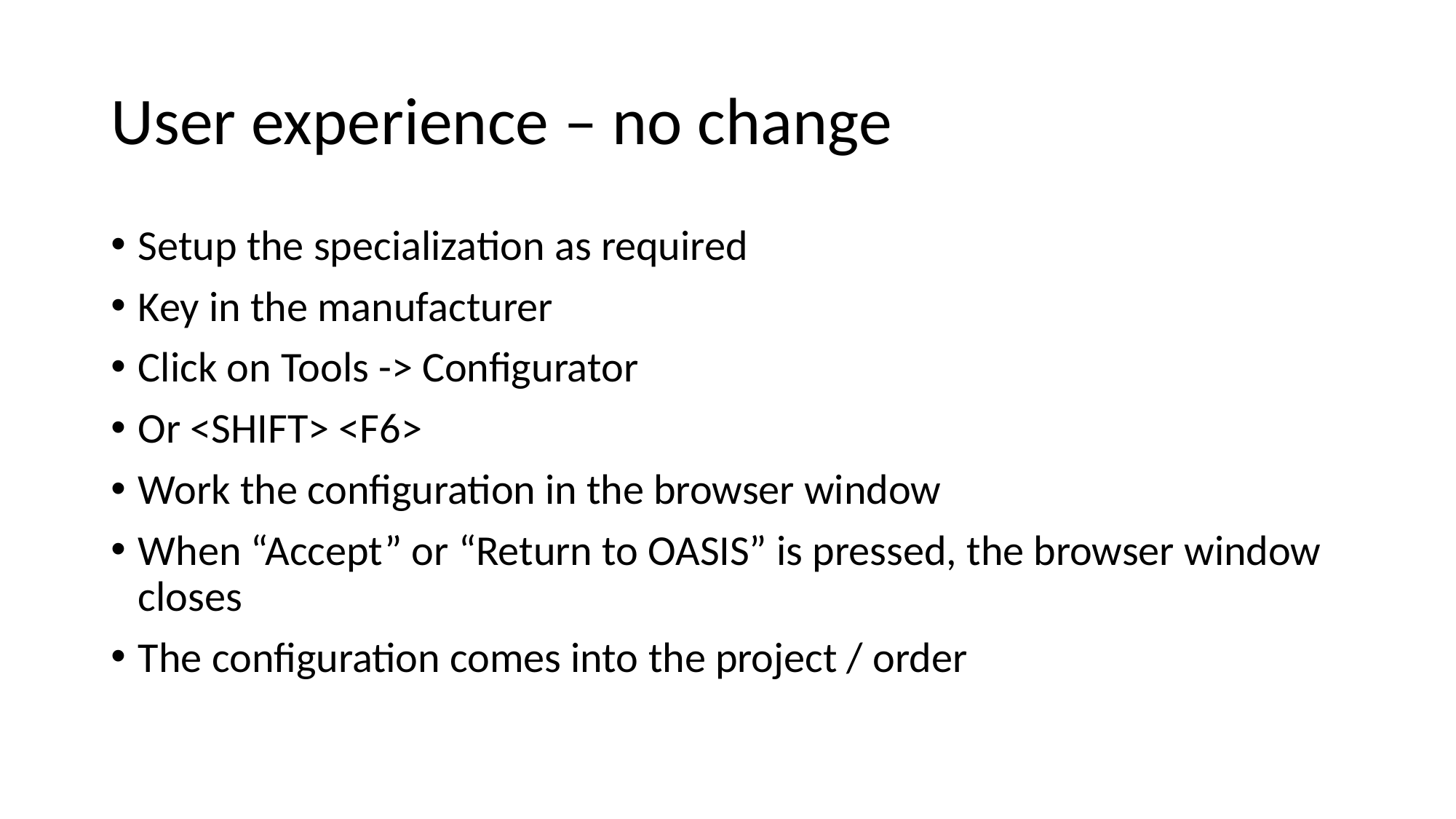

# User experience – no change
Setup the specialization as required
Key in the manufacturer
Click on Tools -> Configurator
Or <SHIFT> <F6>
Work the configuration in the browser window
When “Accept” or “Return to OASIS” is pressed, the browser window closes
The configuration comes into the project / order